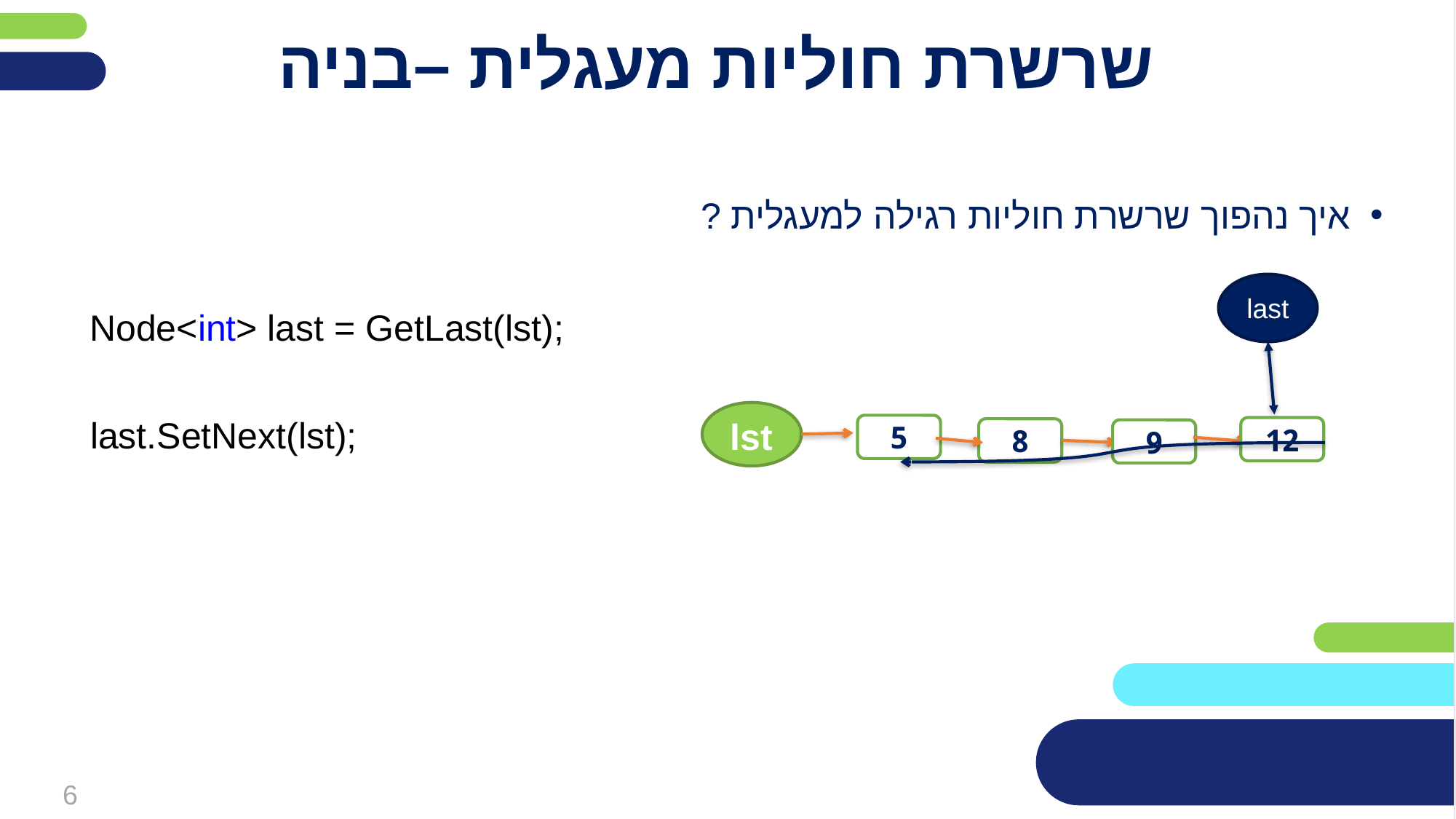

# שרשרת חוליות מעגלית –בניה
איך נהפוך שרשרת חוליות רגילה למעגלית ?
last
 Node<int> last = GetLast(lst);

lst
5
8
9
12
last.SetNext(lst);